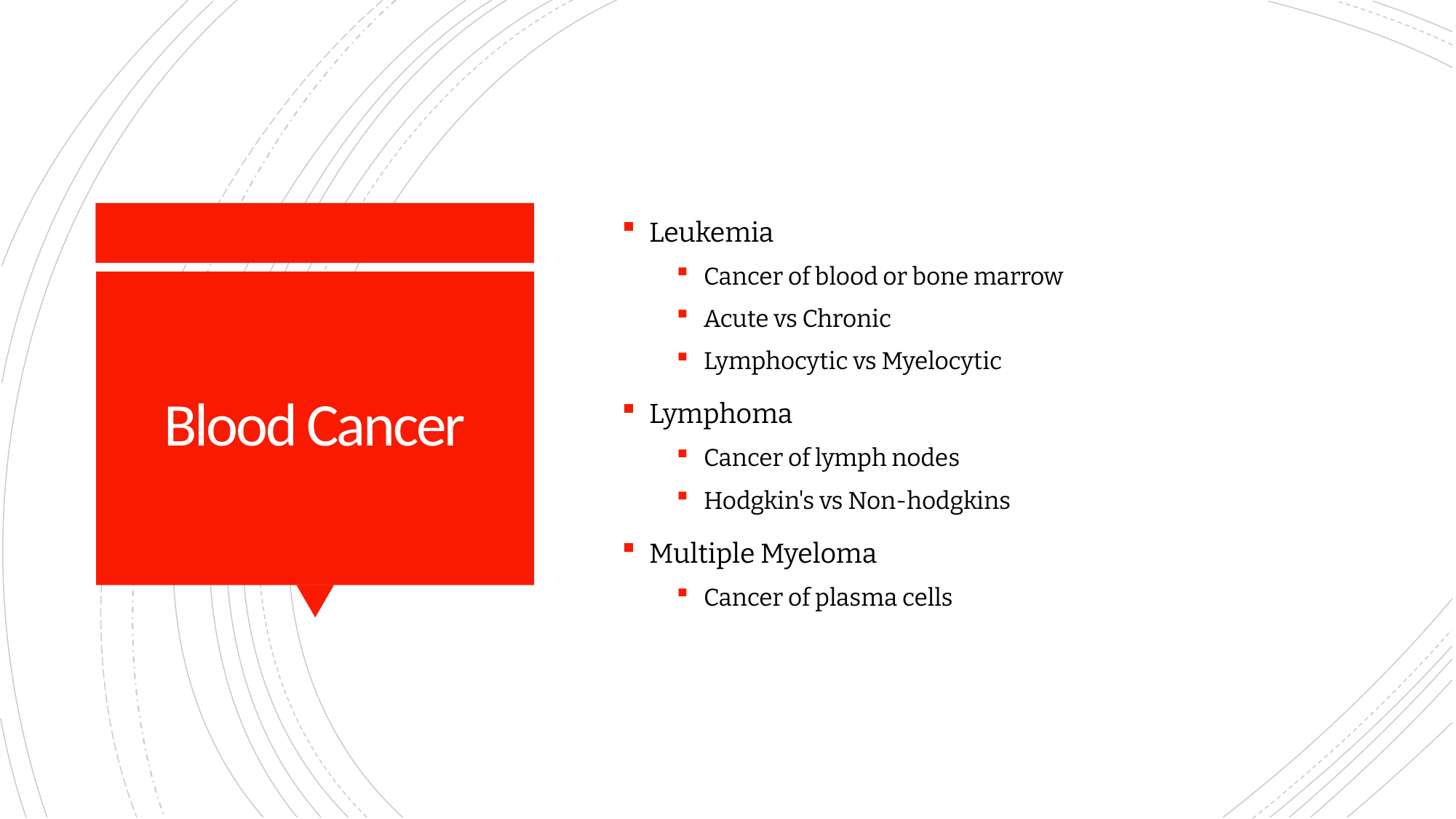

Leukemia
Cancer of blood or bone marrow
Acute vs Chronic
Lymphocytic vs Myelocytic
Lymphoma
Cancer of lymph nodes
Hodgkin's vs Non-hodgkins
Multiple Myeloma
Cancer of plasma cells
# Blood Cancer